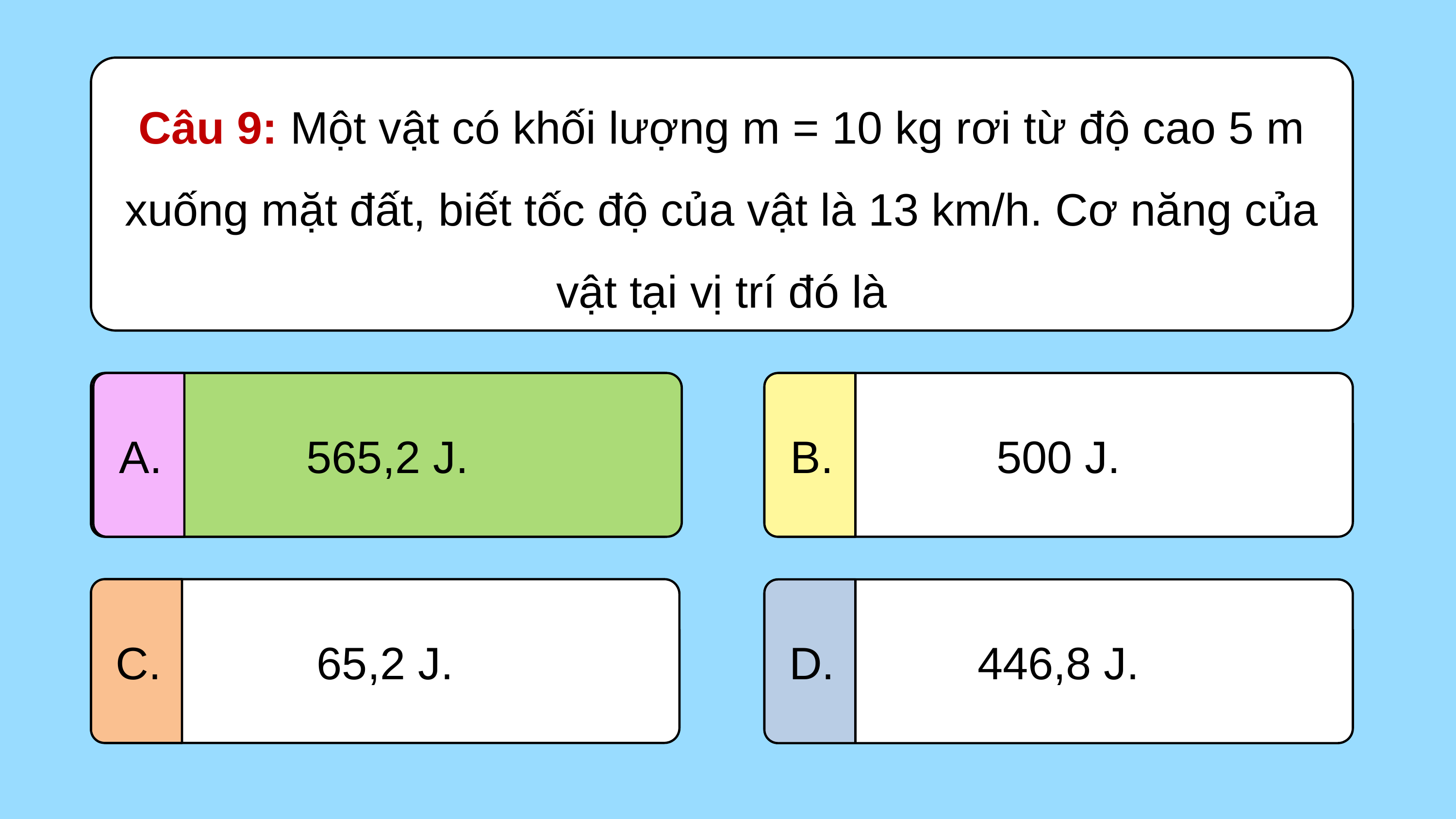

Câu 9: Một vật có khối lượng m = 10 kg rơi từ độ cao 5 m xuống mặt đất, biết tốc độ của vật là 13 km/h. Cơ năng của vật tại vị trí đó là
565,2 J.

A.
565,2 J.
A.
500 J.
B.
65,2 J.
C.
446,8 J.
D.